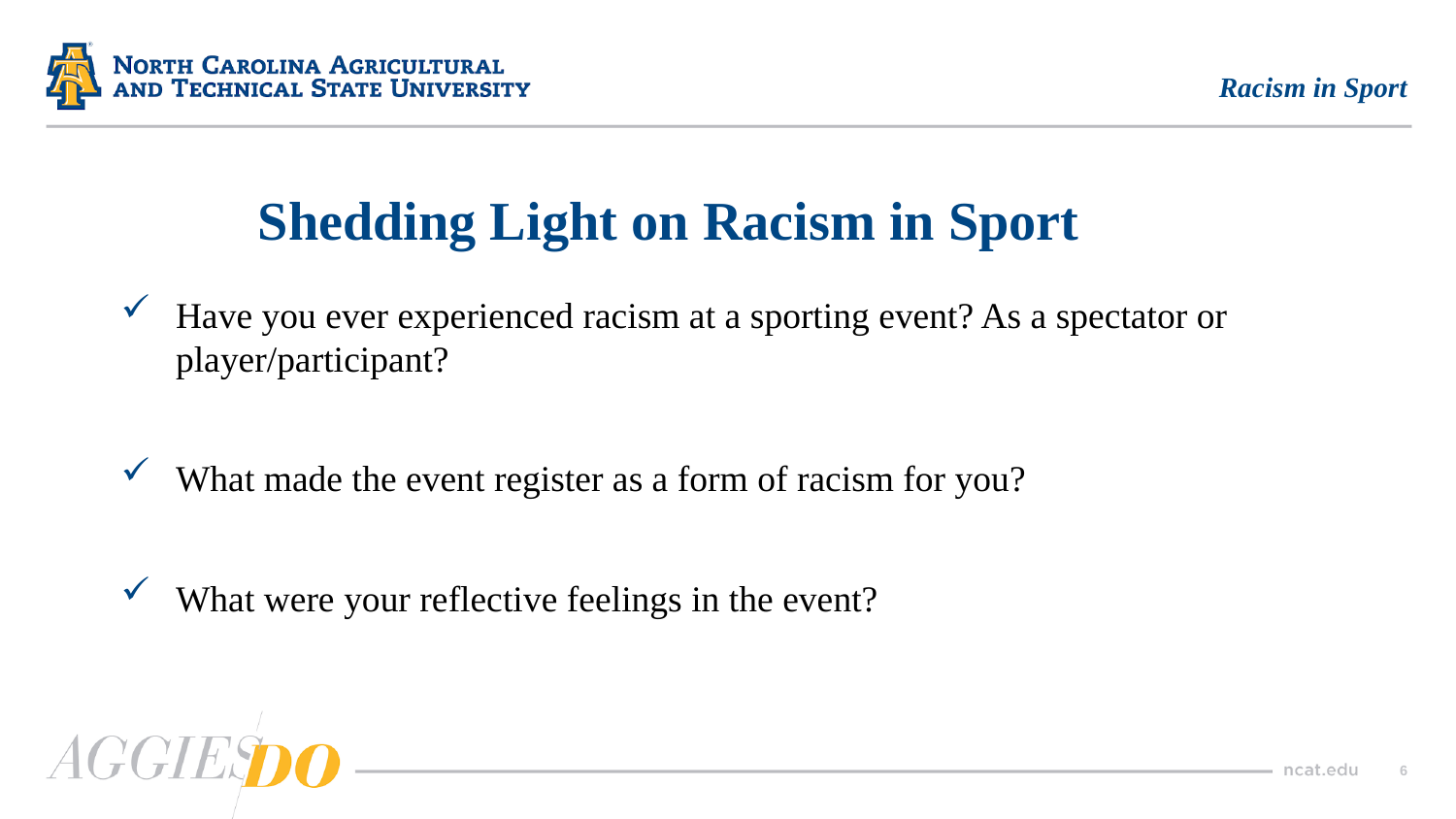

Racism in Sport
# Shedding Light on Racism in Sport
Have you ever experienced racism at a sporting event? As a spectator or player/participant?

What made the event register as a form of racism for you?

What were your reflective feelings in the event?